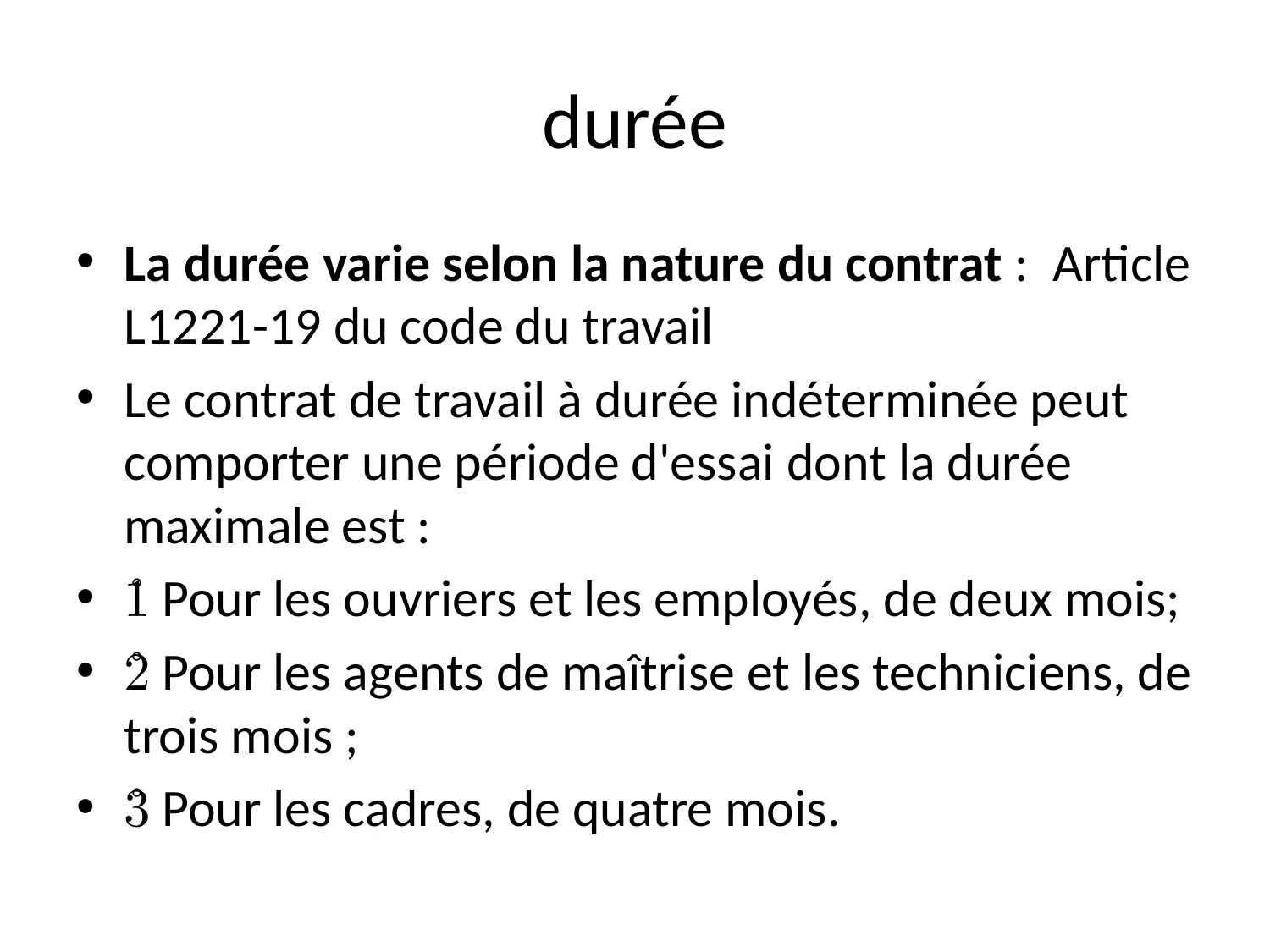

# durée
La durée varie selon la nature du contrat :  Article L1221-19 du code du travail
Le contrat de travail à durée indéterminée peut comporter une période d'essai dont la durée maximale est :
1̊ Pour les ouvriers et les employés, de deux mois;
2̊ Pour les agents de maîtrise et les techniciens, de trois mois ;
3̊ Pour les cadres, de quatre mois.